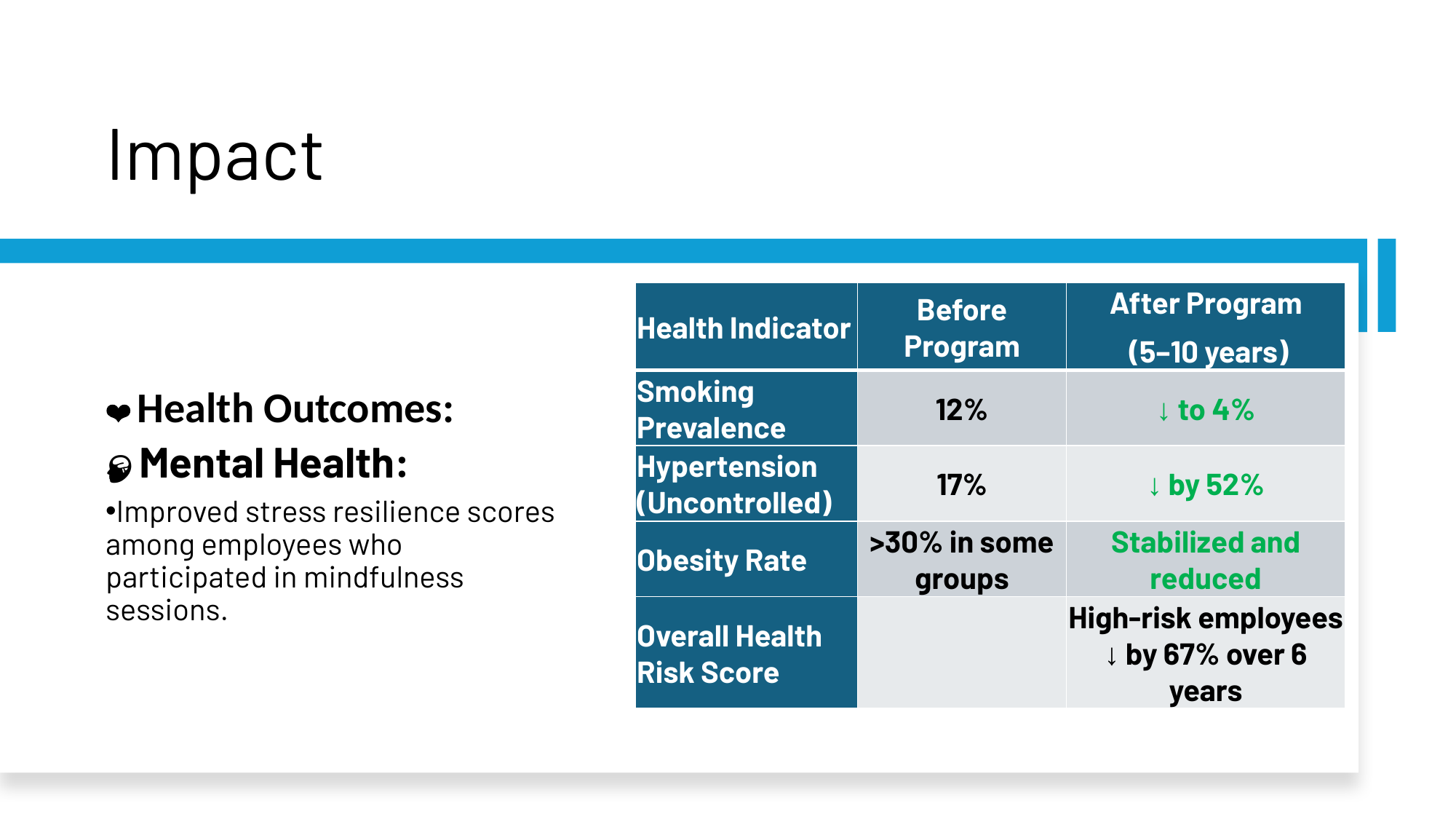

# Impact

| Health Indicator | Before Program | After Program (5–10 years) |
| --- | --- | --- |
| Smoking Prevalence | 12% | ↓ to 4% |
| Hypertension (Uncontrolled) | 17% | ↓ by 52% |
| Obesity Rate | >30% in some groups | Stabilized and reduced |
| Overall Health Risk Score |  | High-risk employees ↓ by 67% over 6 years |
❤️ Health Outcomes:
🧠 Mental Health:
Improved stress resilience scores among employees who participated in mindfulness sessions.